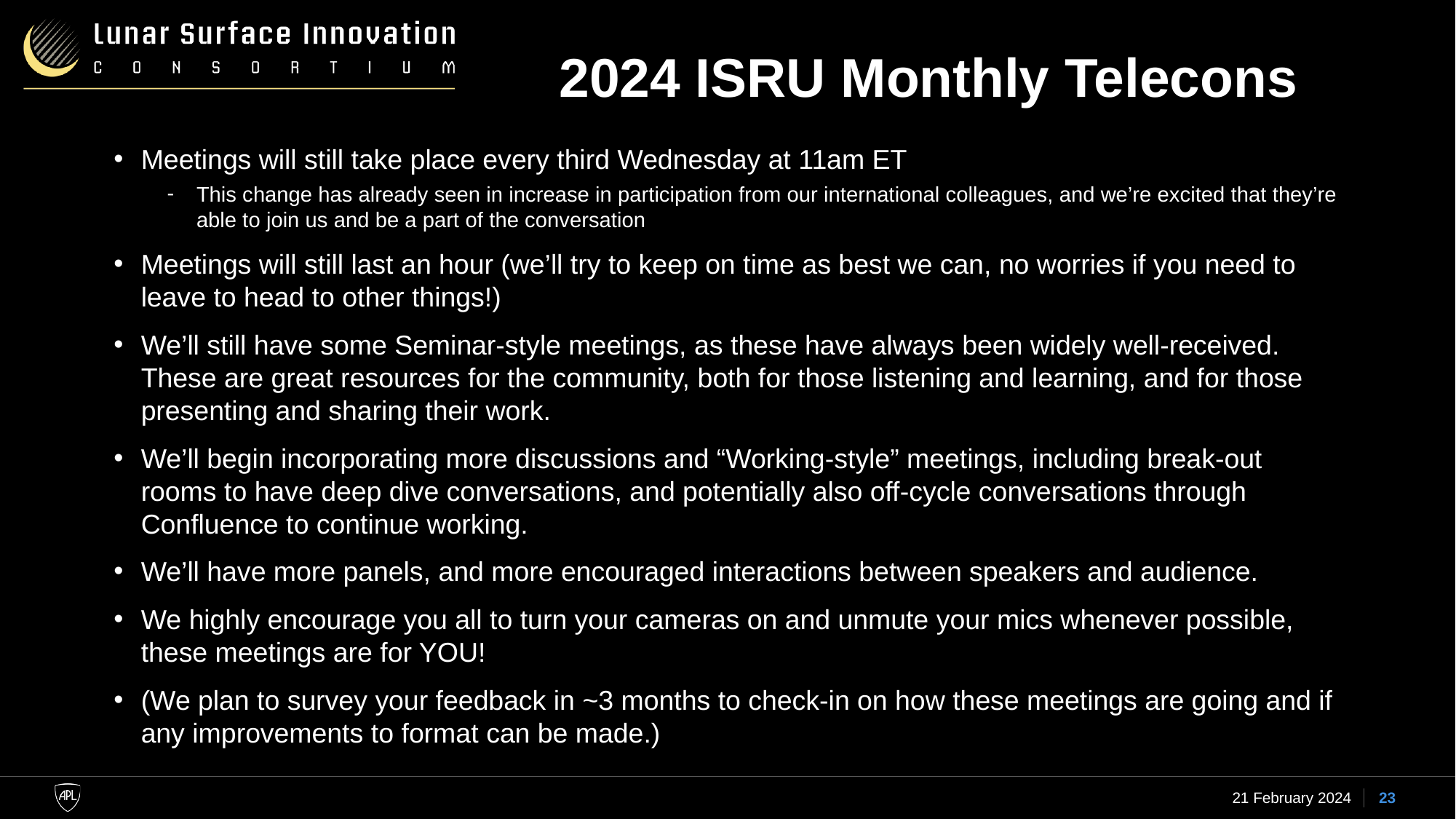

# 2024 ISRU Monthly Telecons
Meetings will still take place every third Wednesday at 11am ET
This change has already seen in increase in participation from our international colleagues, and we’re excited that they’re able to join us and be a part of the conversation
Meetings will still last an hour (we’ll try to keep on time as best we can, no worries if you need to leave to head to other things!)
We’ll still have some Seminar-style meetings, as these have always been widely well-received. These are great resources for the community, both for those listening and learning, and for those presenting and sharing their work.
We’ll begin incorporating more discussions and “Working-style” meetings, including break-out rooms to have deep dive conversations, and potentially also off-cycle conversations through Confluence to continue working.
We’ll have more panels, and more encouraged interactions between speakers and audience.
We highly encourage you all to turn your cameras on and unmute your mics whenever possible, these meetings are for YOU!
(We plan to survey your feedback in ~3 months to check-in on how these meetings are going and if any improvements to format can be made.)

21 February 2024
23